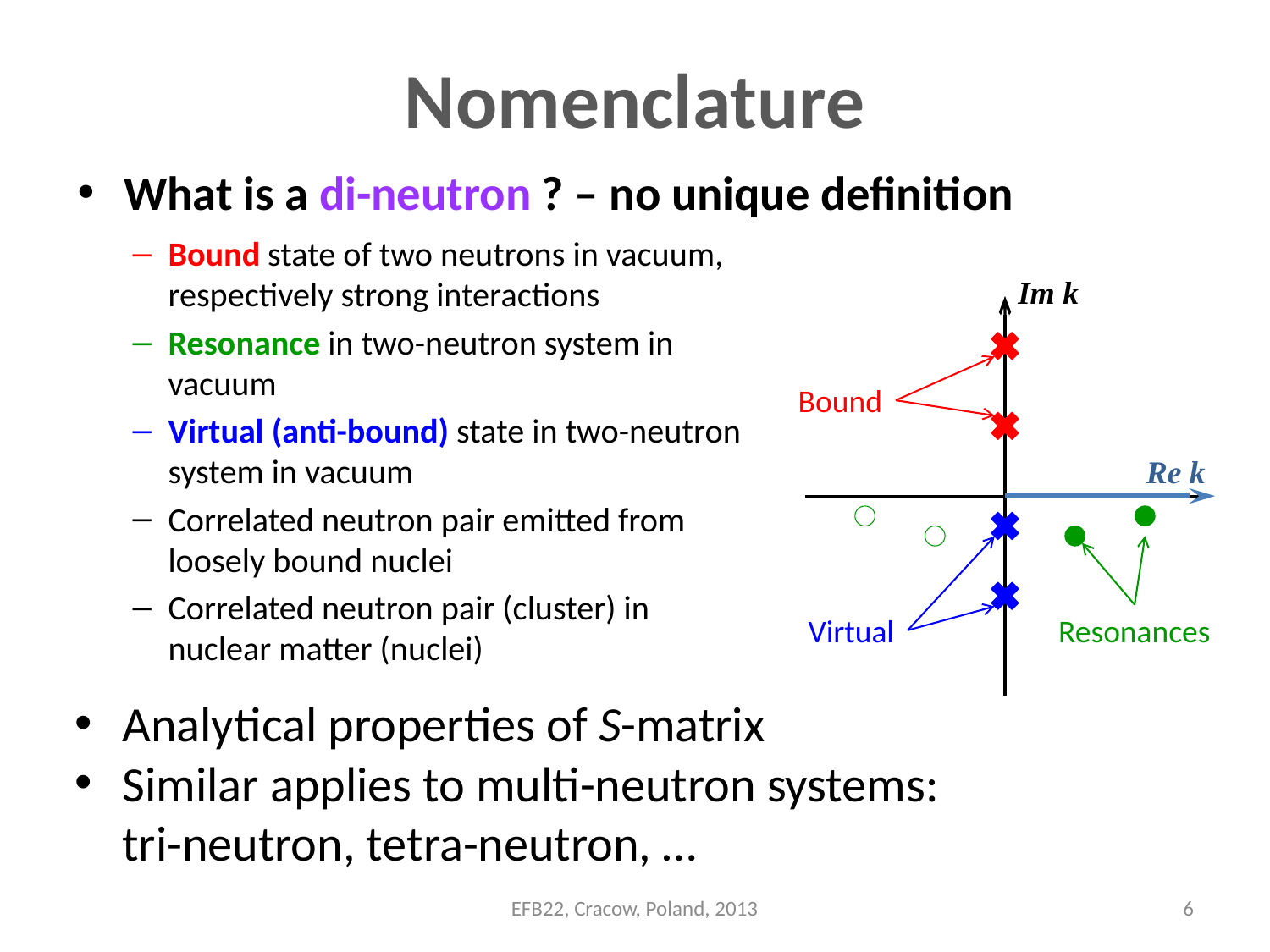

# Nomenclature
What is a di-neutron ? – no unique definition
Bound state of two neutrons in vacuum, respectively strong interactions
Resonance in two-neutron system in vacuum
Virtual (anti-bound) state in two-neutron system in vacuum
Correlated neutron pair emitted from loosely bound nuclei
Correlated neutron pair (cluster) in nuclear matter (nuclei)
Im k

Bound

Re k

Virtual
Resonances
Analytical properties of S-matrix
Similar applies to multi-neutron systems:               tri-neutron, tetra-neutron, …
EFB22, Cracow, Poland, 2013
6